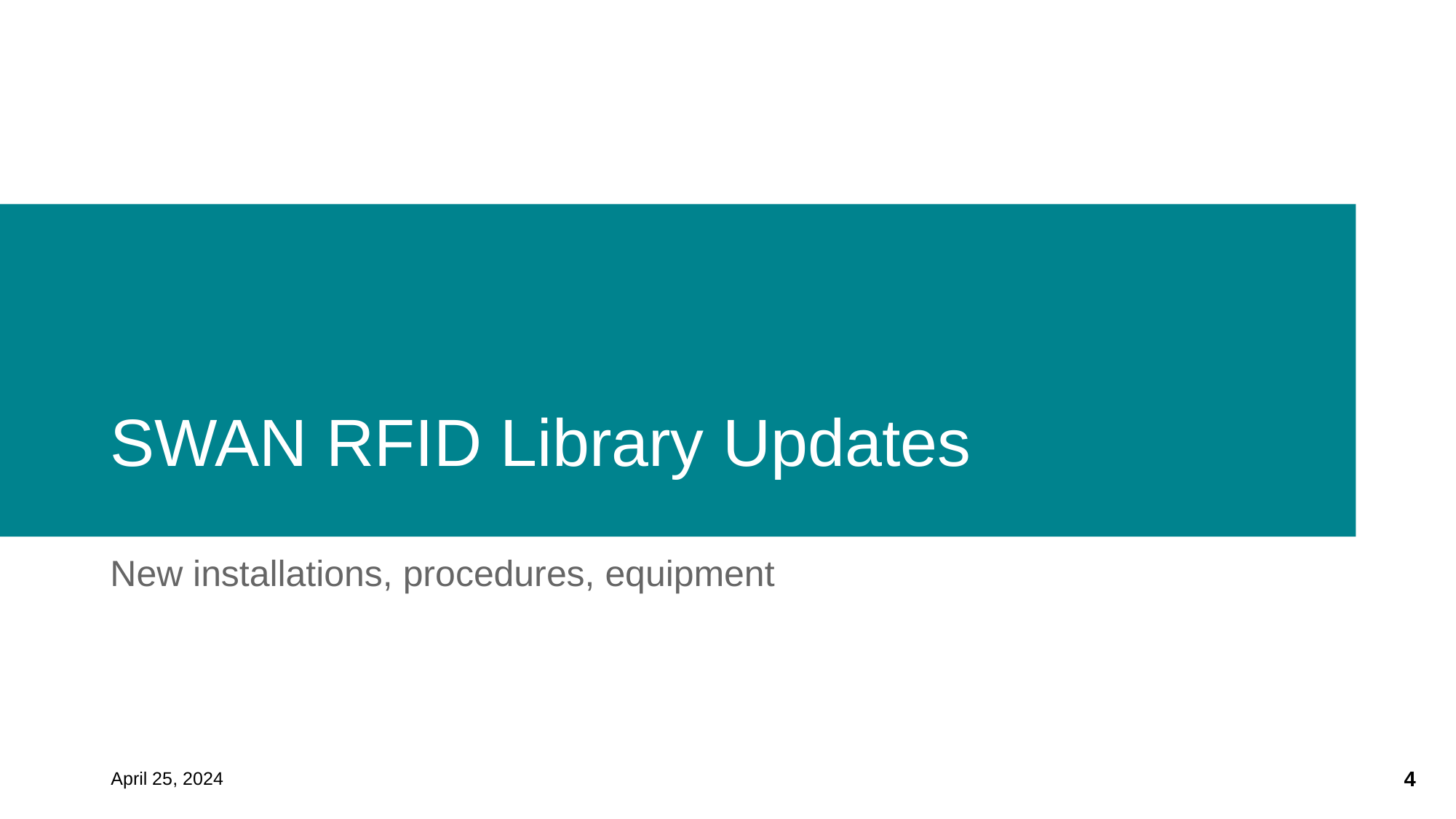

# SWAN RFID Library Updates
New installations, procedures, equipment
April 25, 2024
4